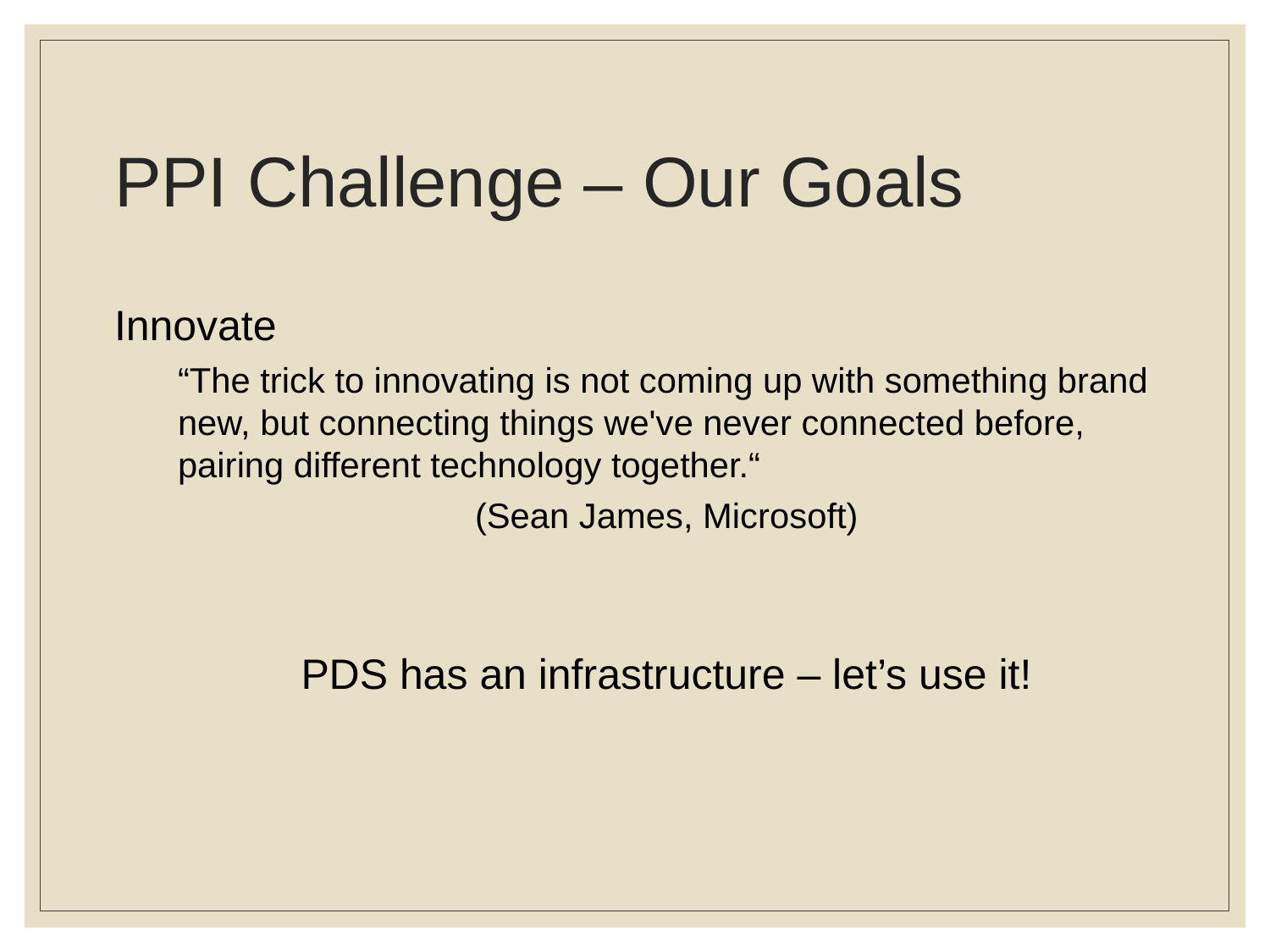

# PPI Challenge – Our Goals
Innovate
“The trick to innovating is not coming up with something brand new, but connecting things we've never connected before, pairing different technology together.“
(Sean James, Microsoft)

PDS has an infrastructure – let’s use it!